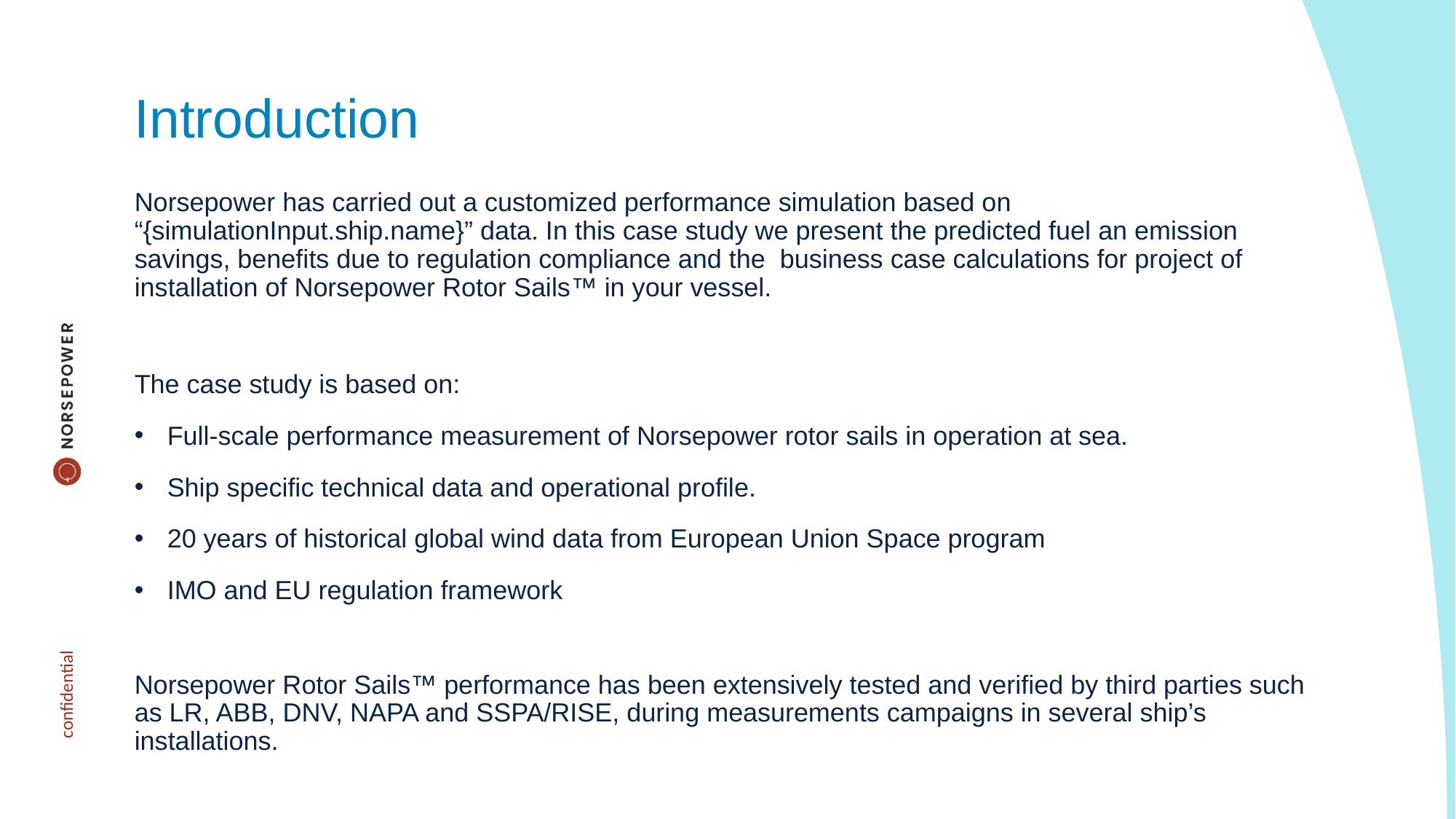

# Introduction
Norsepower has carried out a customized performance simulation based on “{simulationInput.ship.name}” data. In this case study we present the predicted fuel an emission savings, benefits due to regulation compliance and the  business case calculations for project of installation of Norsepower Rotor Sails™ in your vessel.

The case study is based on:
Full-scale performance measurement of Norsepower rotor sails in operation at sea.
Ship specific technical data and operational profile.
20 years of historical global wind data from European Union Space program
IMO and EU regulation framework

Norsepower Rotor Sails™ performance has been extensively tested and verified by third parties such as LR, ABB, DNV, NAPA and SSPA/RISE, during measurements campaigns in several ship’s installations.